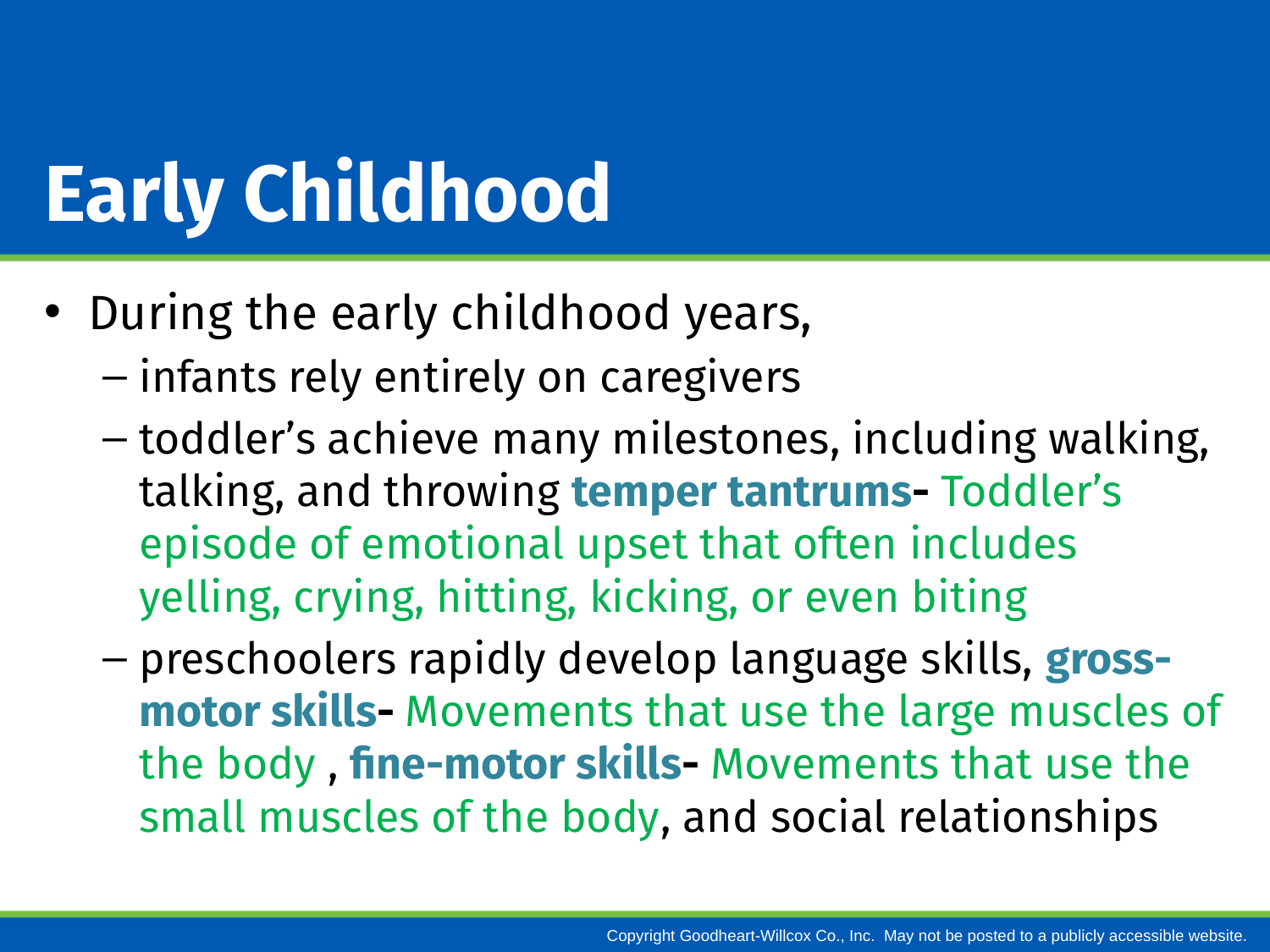

# Early Childhood
During the early childhood years,
infants rely entirely on caregivers
toddler’s achieve many milestones, including walking, talking, and throwing temper tantrums- Toddler’s episode of emotional upset that often includes yelling, crying, hitting, kicking, or even biting
preschoolers rapidly develop language skills, gross-motor skills- Movements that use the large muscles of the body , fine-motor skills- Movements that use the small muscles of the body, and social relationships